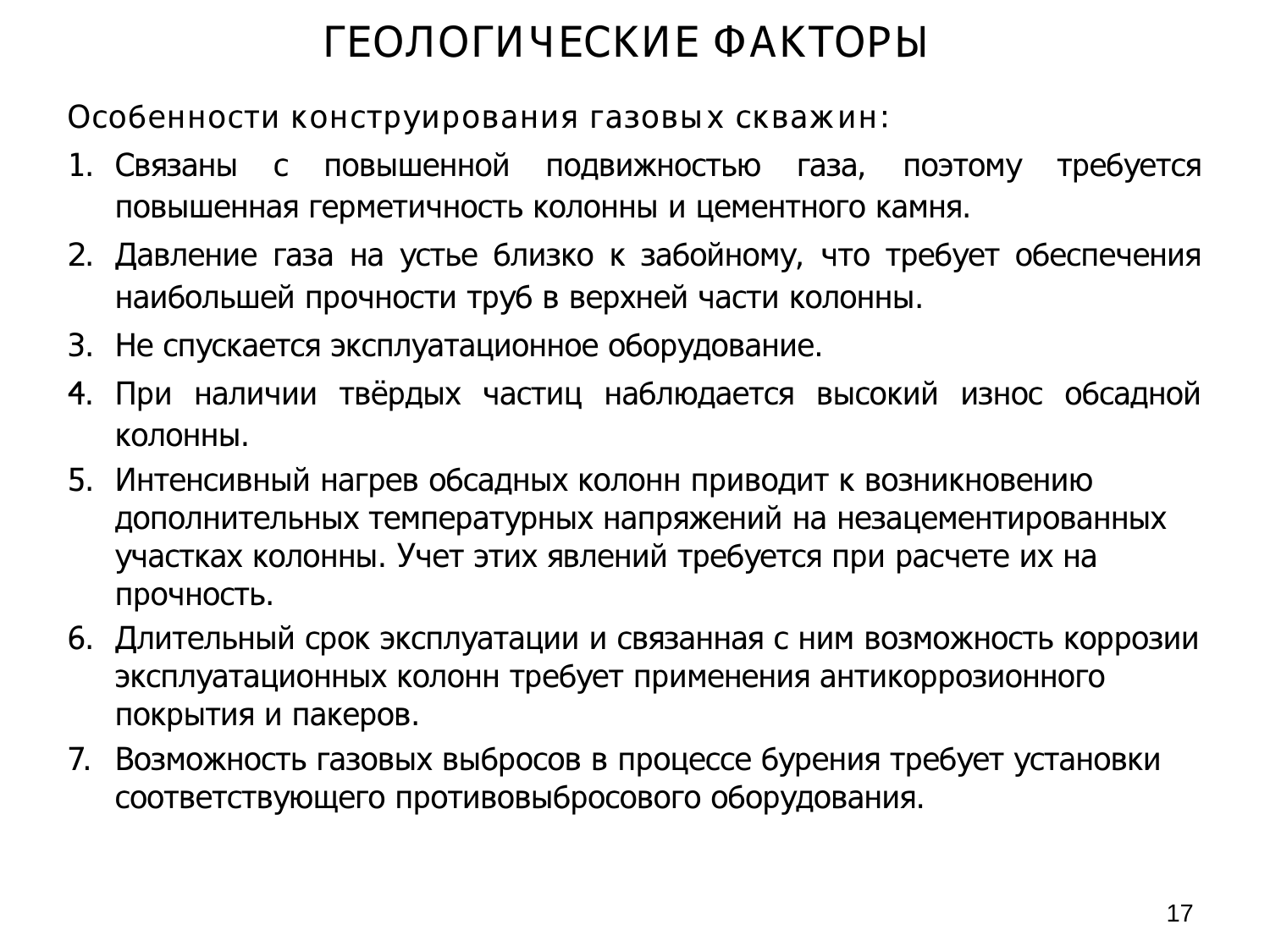

# ГЕОЛОГИЧЕСКИЕ ФАКТОРЫ
Особенности конструирования газовых скважин:
Связаны с повышенной подвижностью газа, поэтому требуется повышенная герметичность колонны и цементного камня.
Давление газа на устье близко к забойному, что требует обеспечения наибольшей прочности труб в верхней части колонны.
Не спускается эксплуатационное оборудование.
При наличии твёрдых частиц наблюдается высокий износ обсадной колонны.
Интенсивный нагрев обсадных колонн приводит к возникновению дополнительных температурных напряжений на незацементированных участках колонны. Учет этих явлений требуется при расчете их на прочность.
Длительный срок эксплуатации и связанная с ним возможность коррозии эксплуатационных колонн требует применения антикоррозионного покрытия и пакеров.
Возможность газовых выбросов в процессе бурения требует установки соответствующего противовыбросового оборудования.

17